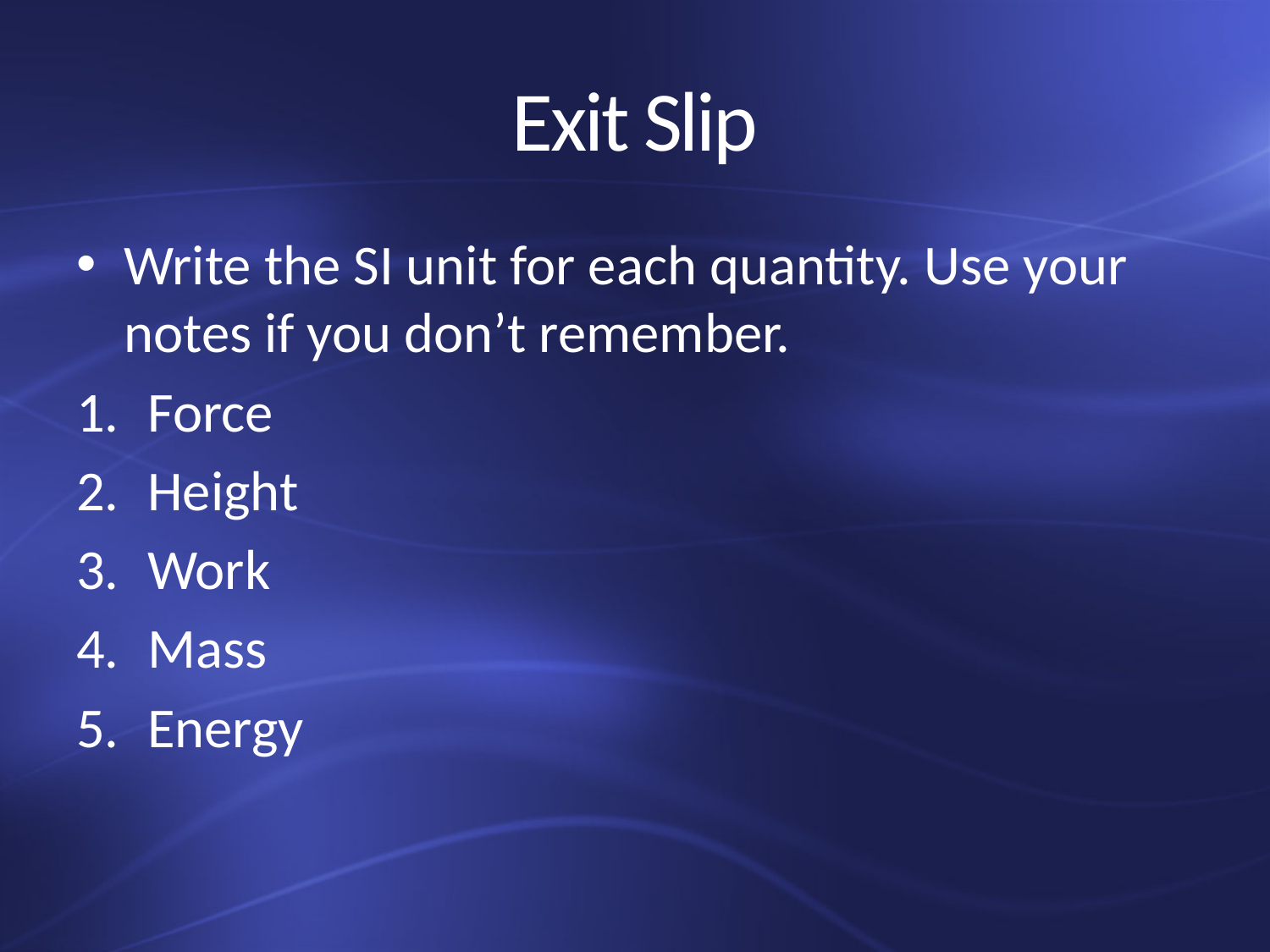

# Exit Slip
Write the SI unit for each quantity. Use your notes if you don’t remember.
Force
Height
Work
Mass
Energy